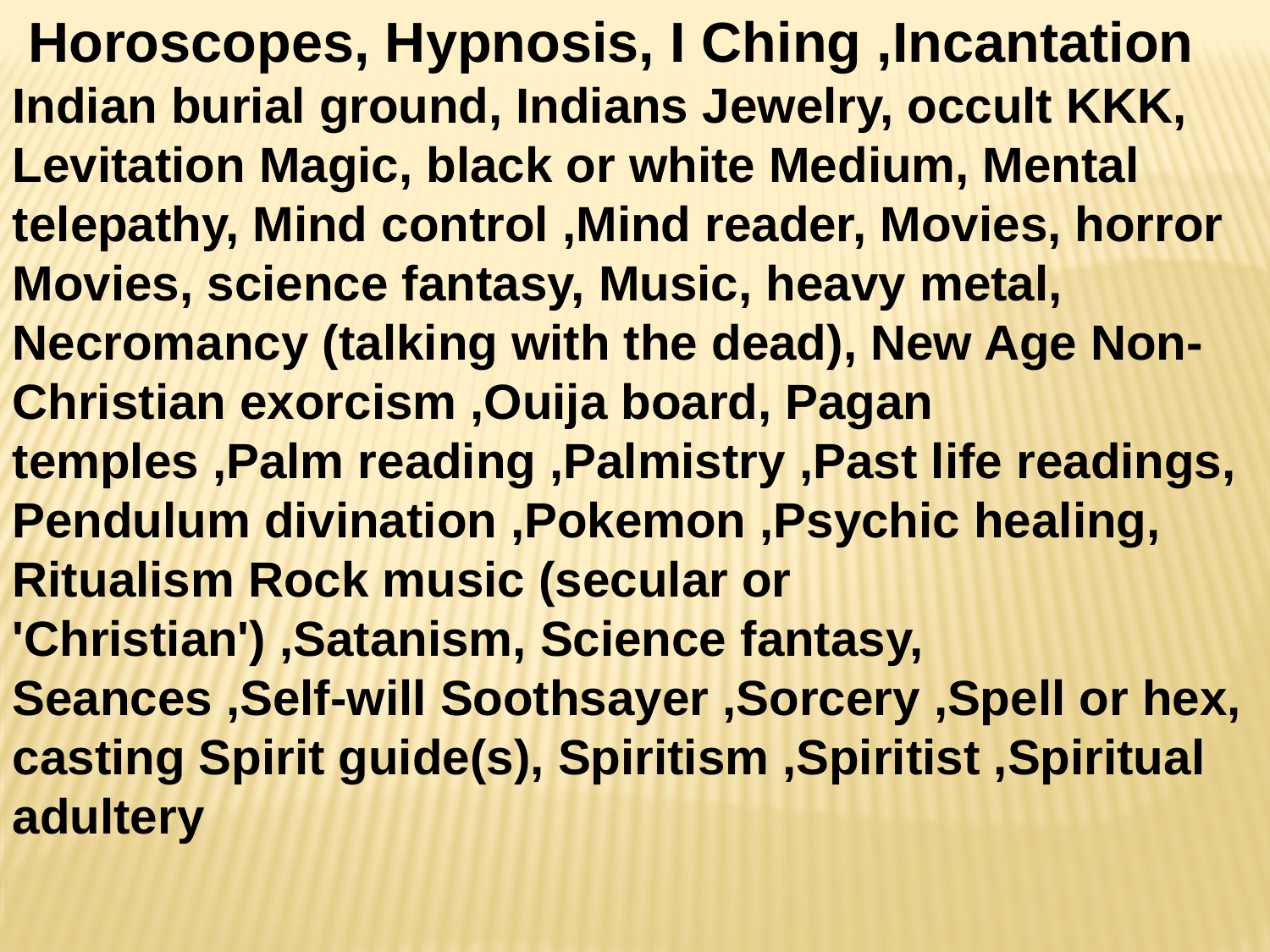

Horoscopes, Hypnosis, I Ching ,Incantation Indian burial ground, Indians Jewelry, occult KKK, Levitation Magic, black or white Medium, Mental telepathy, Mind control ,Mind reader, Movies, horror Movies, science fantasy, Music, heavy metal, Necromancy (talking with the dead), New Age Non-Christian exorcism ,Ouija board, Pagan temples ,Palm reading ,Palmistry ,Past life readings, Pendulum divination ,Pokemon ,Psychic healing, Ritualism Rock music (secular or 'Christian') ,Satanism, Science fantasy, Seances ,Self-will Soothsayer ,Sorcery ,Spell or hex, casting Spirit guide(s), Spiritism ,Spiritist ,Spiritual adultery